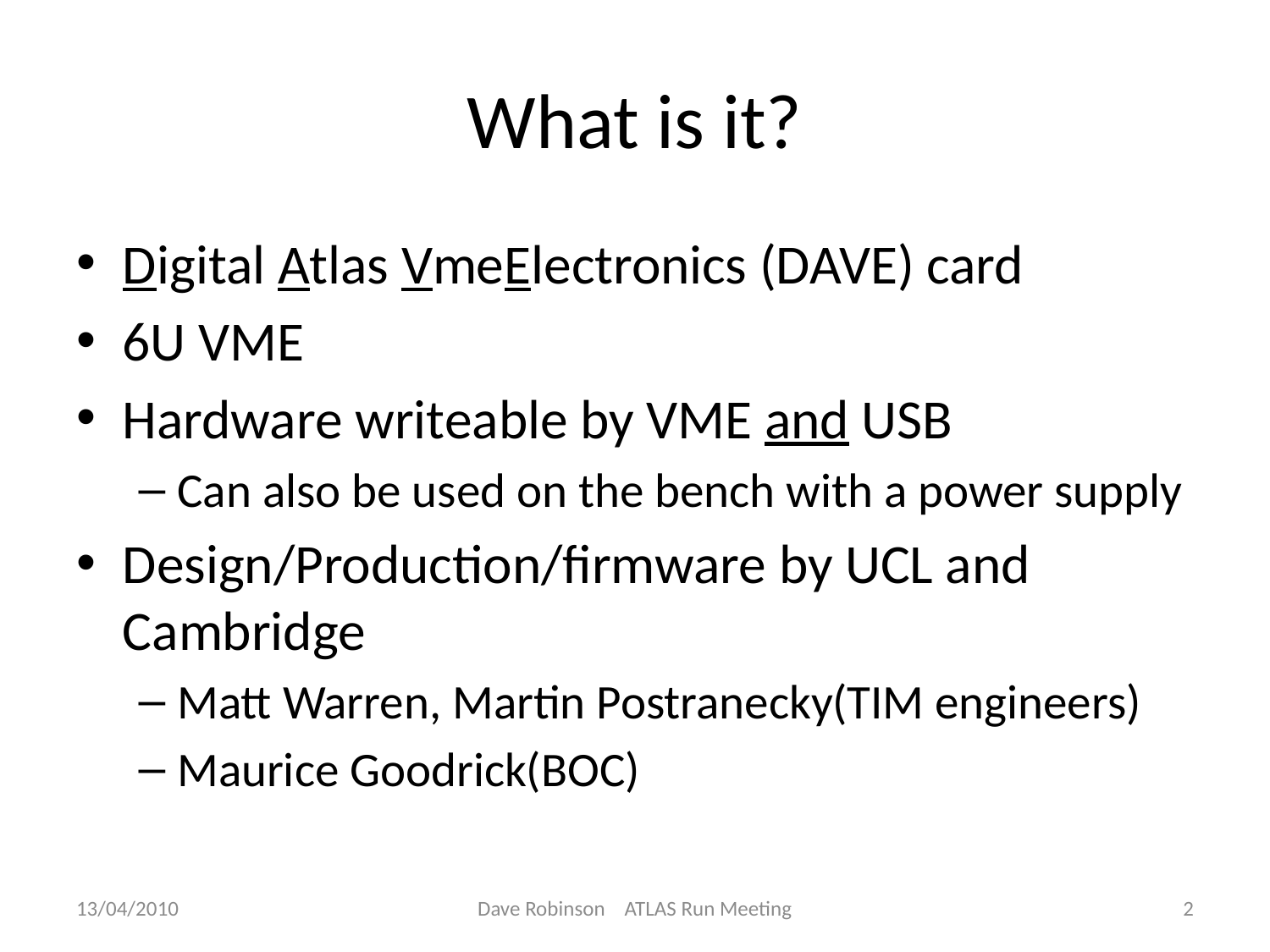

# What is it?
Digital Atlas VmeElectronics (DAVE) card
6U VME
Hardware writeable by VME and USB
Can also be used on the bench with a power supply
Design/Production/firmware by UCL and Cambridge
Matt Warren, Martin Postranecky(TIM engineers)
Maurice Goodrick(BOC)
13/04/2010
Dave Robinson    ATLAS Run Meeting
2